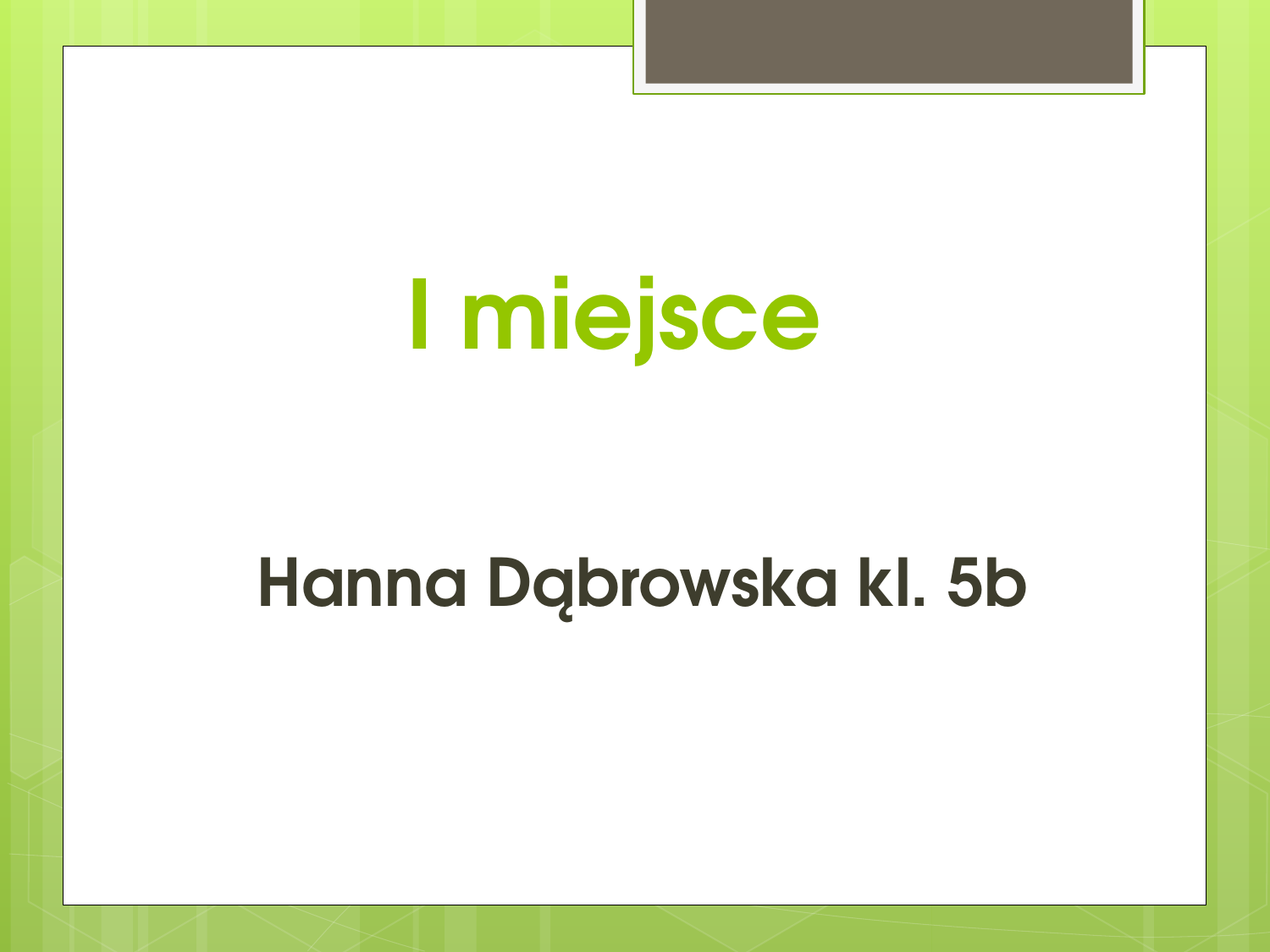

# I miejsce
Hanna Dąbrowska kl. 5b